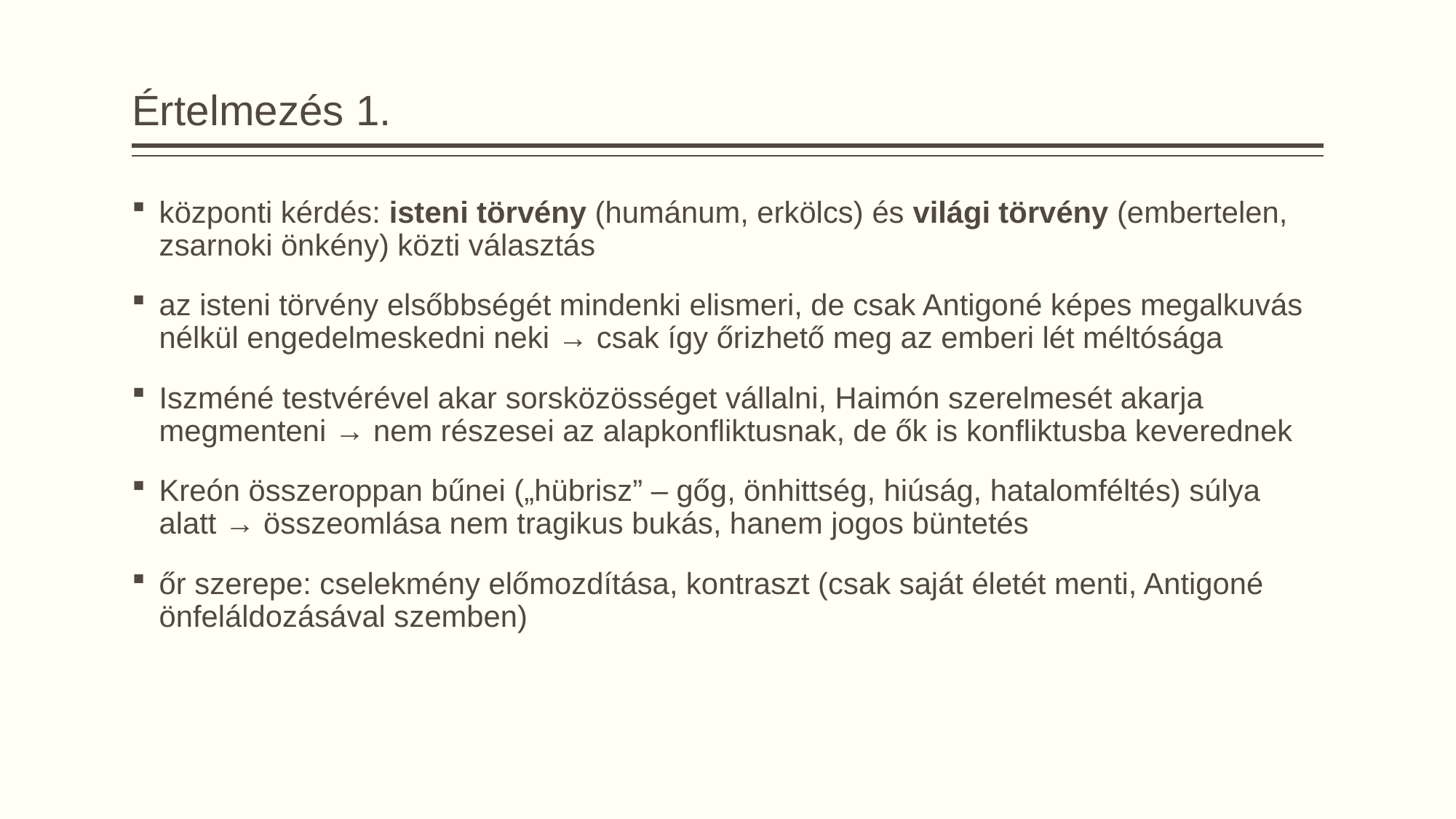

# Értelmezés 1.
központi kérdés: isteni törvény (humánum, erkölcs) és világi törvény (embertelen, zsarnoki önkény) közti választás
az isteni törvény elsőbbségét mindenki elismeri, de csak Antigoné képes megalkuvás nélkül engedelmeskedni neki → csak így őrizhető meg az emberi lét méltósága
Iszméné testvérével akar sorsközösséget vállalni, Haimón szerelmesét akarja megmenteni → nem részesei az alapkonfliktusnak, de ők is konfliktusba keverednek
Kreón összeroppan bűnei („hübrisz” – gőg, önhittség, hiúság, hatalomféltés) súlya alatt → összeomlása nem tragikus bukás, hanem jogos büntetés
őr szerepe: cselekmény előmozdítása, kontraszt (csak saját életét menti, Antigoné önfeláldozásával szemben)